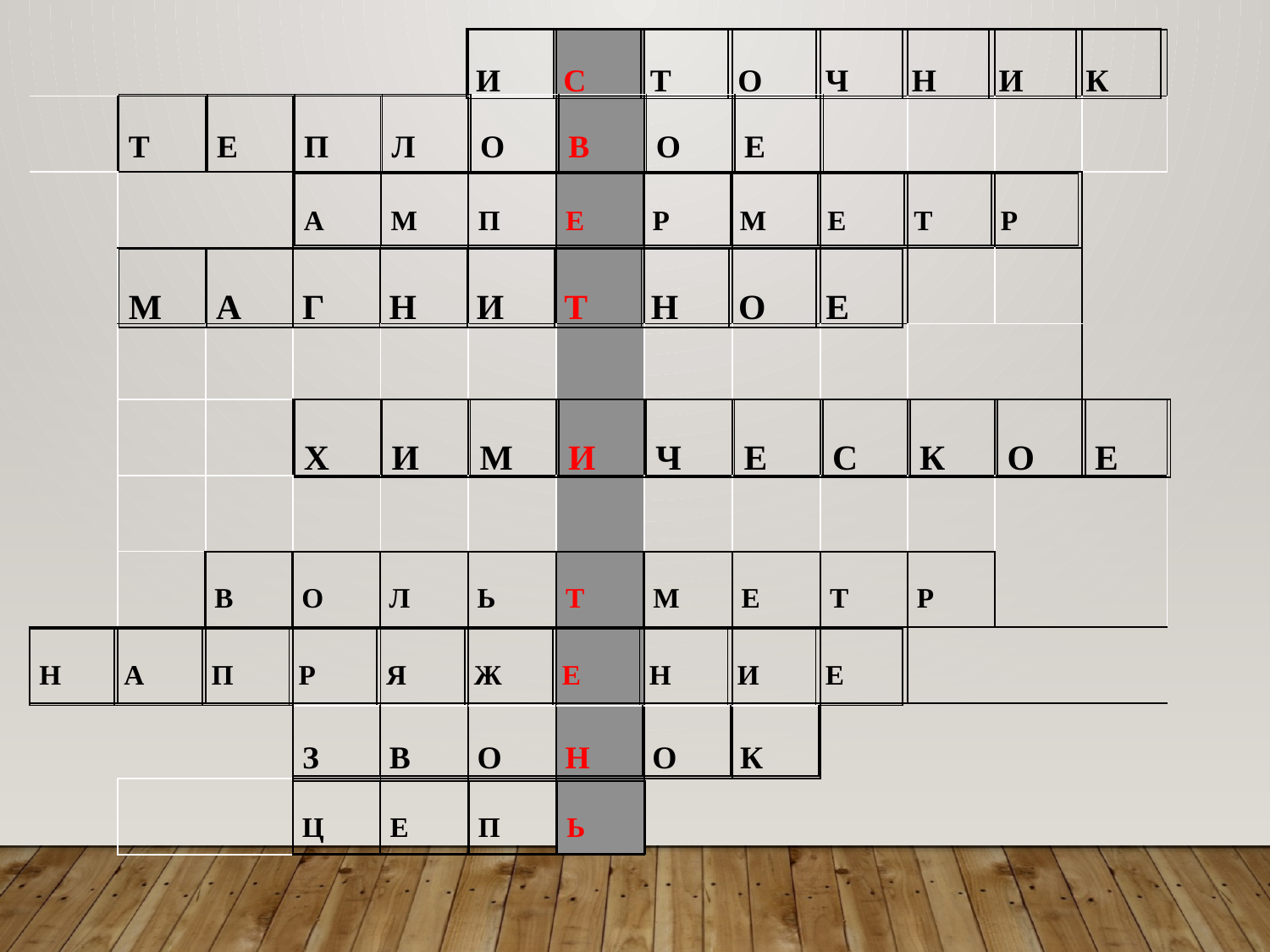

| И | С | Т | О | Ч | Н | И | К |
| --- | --- | --- | --- | --- | --- | --- | --- |
|  |  |  |  |  |  |  |  |  |  |  |  |  |
| --- | --- | --- | --- | --- | --- | --- | --- | --- | --- | --- | --- | --- |
|  |  |  |  |  |  |  |  |  |  |  |  |  |
|  |  |  |  |  |  |  |  |  |  |  |  |  |
|  |  |  |  |  |  |  |  |  |  |  |  |  |
|  |  |  |  |  |  |  |  |  |  |  |  |  |
|  |  |  |  |  |  |  |  |  |  |  |  |  |
|  |  |  |  |  |  |  |  |  |  |  |  |  |
|  |  |  |  |  |  |  |  |  |  |  |  |  |
|  |  |  |  |  |  |  |  |  |  |  |  |  |
|  |  |  |  |  |  |  |  |  |  |  |  |  |
|  |  |  |  |  |  |  |  |  |  |  |  |  |
| Т | Е | П | Л | О | В | О | Е |
| --- | --- | --- | --- | --- | --- | --- | --- |
| А | М | П | Е | Р | М | Е | Т | Р |
| --- | --- | --- | --- | --- | --- | --- | --- | --- |
| М | А | Г | Н | И | Т | Н | О | Е |
| --- | --- | --- | --- | --- | --- | --- | --- | --- |
| Х | И | М | И | Ч | Е | С | К | О | Е |
| --- | --- | --- | --- | --- | --- | --- | --- | --- | --- |
| В | О | Л | Ь | Т | М | Е | Т | Р |
| --- | --- | --- | --- | --- | --- | --- | --- | --- |
| Н | А | П | Р | Я | Ж | Е | Н | И | Е |
| --- | --- | --- | --- | --- | --- | --- | --- | --- | --- |
| З | В | О | Н | О | К |
| --- | --- | --- | --- | --- | --- |
| Ц | Е | П | Ь |
| --- | --- | --- | --- |